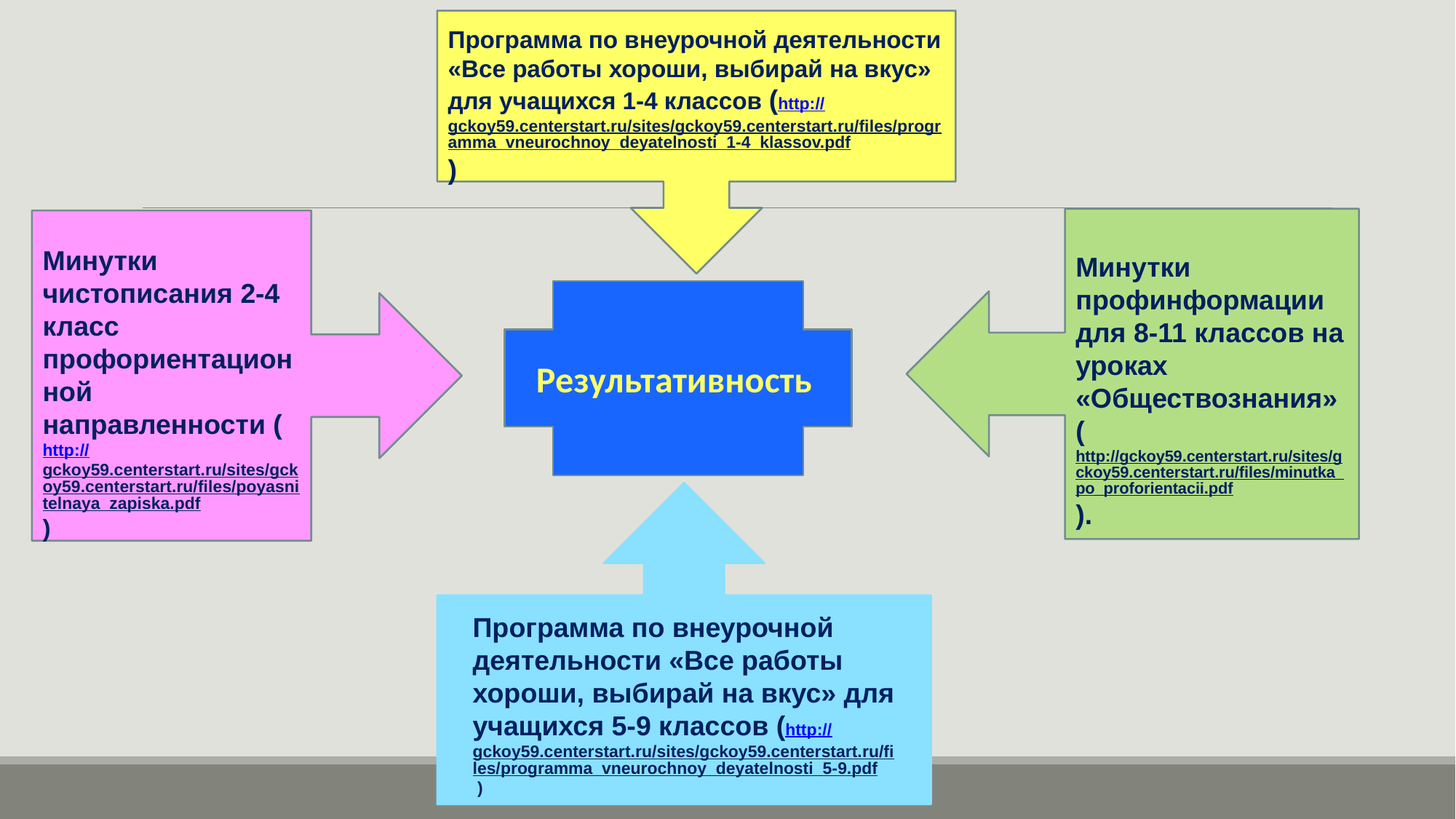

Программа по внеурочной деятельности «Все работы хороши, выбирай на вкус» для учащихся 1-4 классов (http://gckoy59.centerstart.ru/sites/gckoy59.centerstart.ru/files/programma_vneurochnoy_deyatelnosti_1-4_klassov.pdf)
#
Минутки профинформации для 8-11 классов на уроках «Обществознания» (http://gckoy59.centerstart.ru/sites/gckoy59.centerstart.ru/files/minutka_po_proforientacii.pdf).

Минутки  чистописания 2-4 класс профориентационной направленности (http://gckoy59.centerstart.ru/sites/gckoy59.centerstart.ru/files/poyasnitelnaya_zapiska.pdf)
Результативность

Программа по внеурочной деятельности «Все работы хороши, выбирай на вкус» для учащихся 5-9 классов (http://gckoy59.centerstart.ru/sites/gckoy59.centerstart.ru/files/programma_vneurochnoy_deyatelnosti_5-9.pdf )